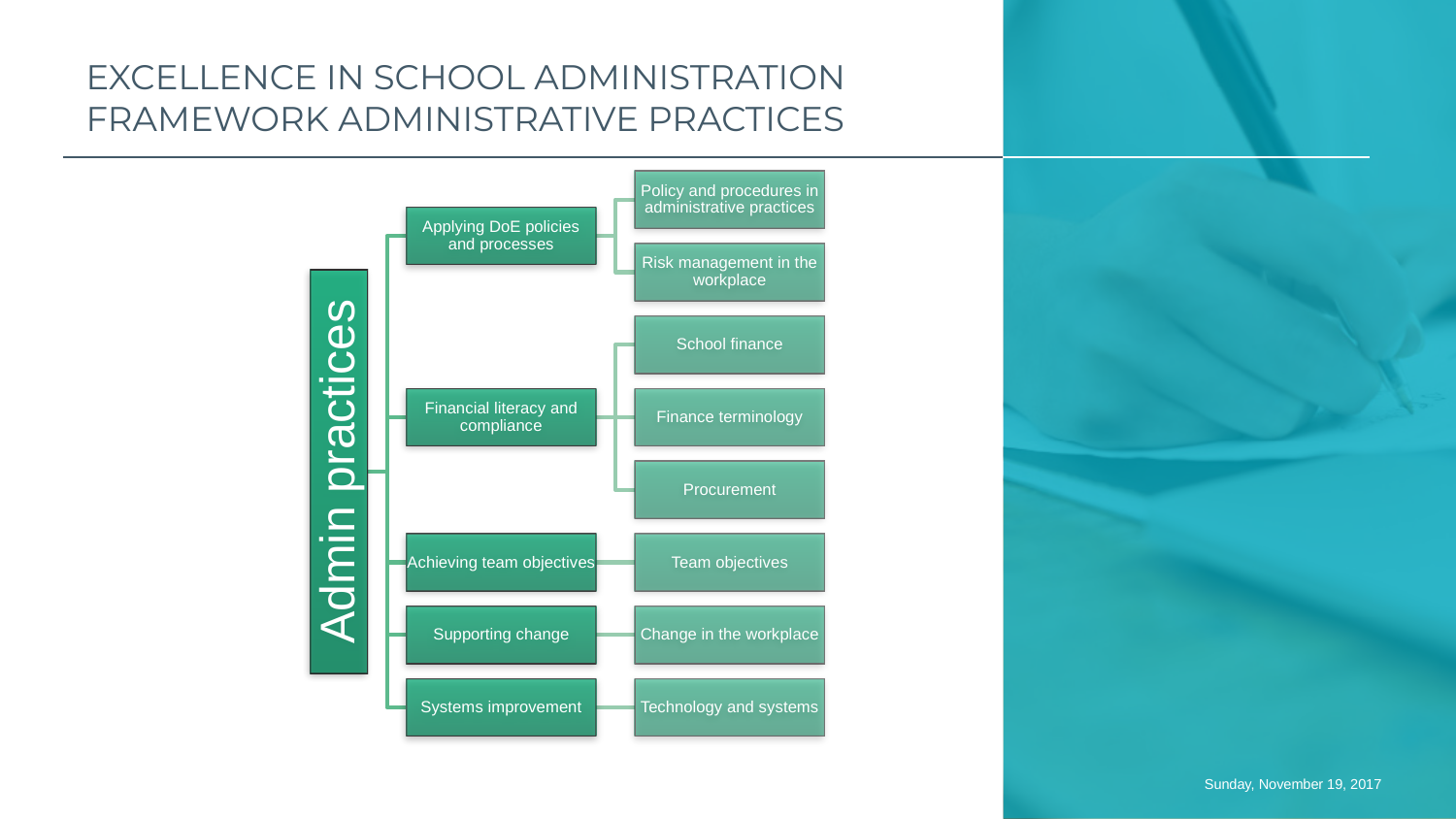

# Excellence in school administration framework administrative practices

Admin practices
Applying DoE policies and processes
Policy and procedures in administrative practices
Risk management in the workplace
Financial literacy and compliance
School finance
Finance terminology
Procurement
Achieving team objectives
Team objectives
Supporting change
Change in the workplace
Systems improvement
Technology and systems
Sunday, November 19, 2017